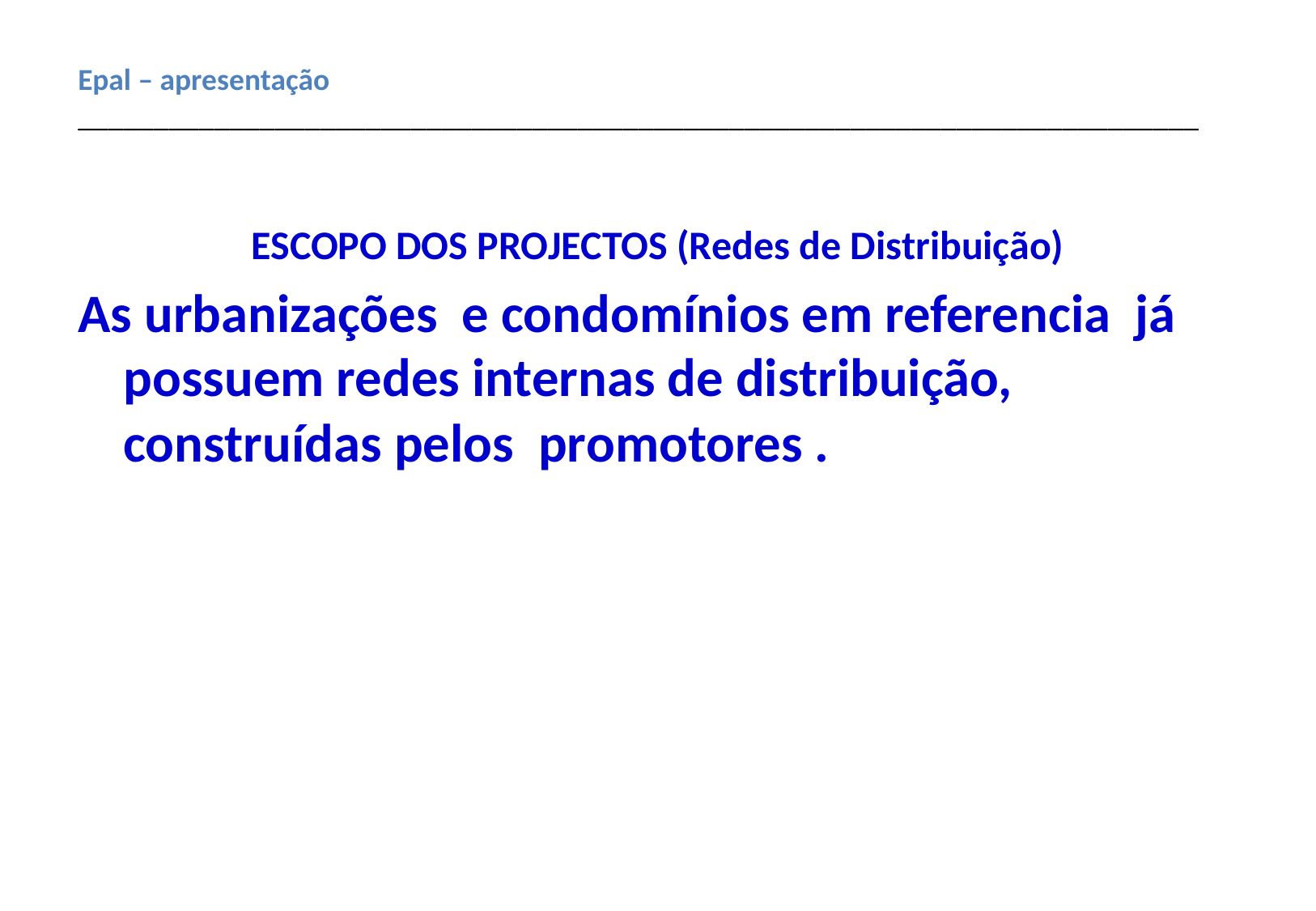

# Epal – apresentação __________________________________________________________________________
ESCOPO DOS PROJECTOS (Redes de Distribuição)
As urbanizações  e condomínios em referencia  já possuem redes internas de distribuição, construídas pelos  promotores .